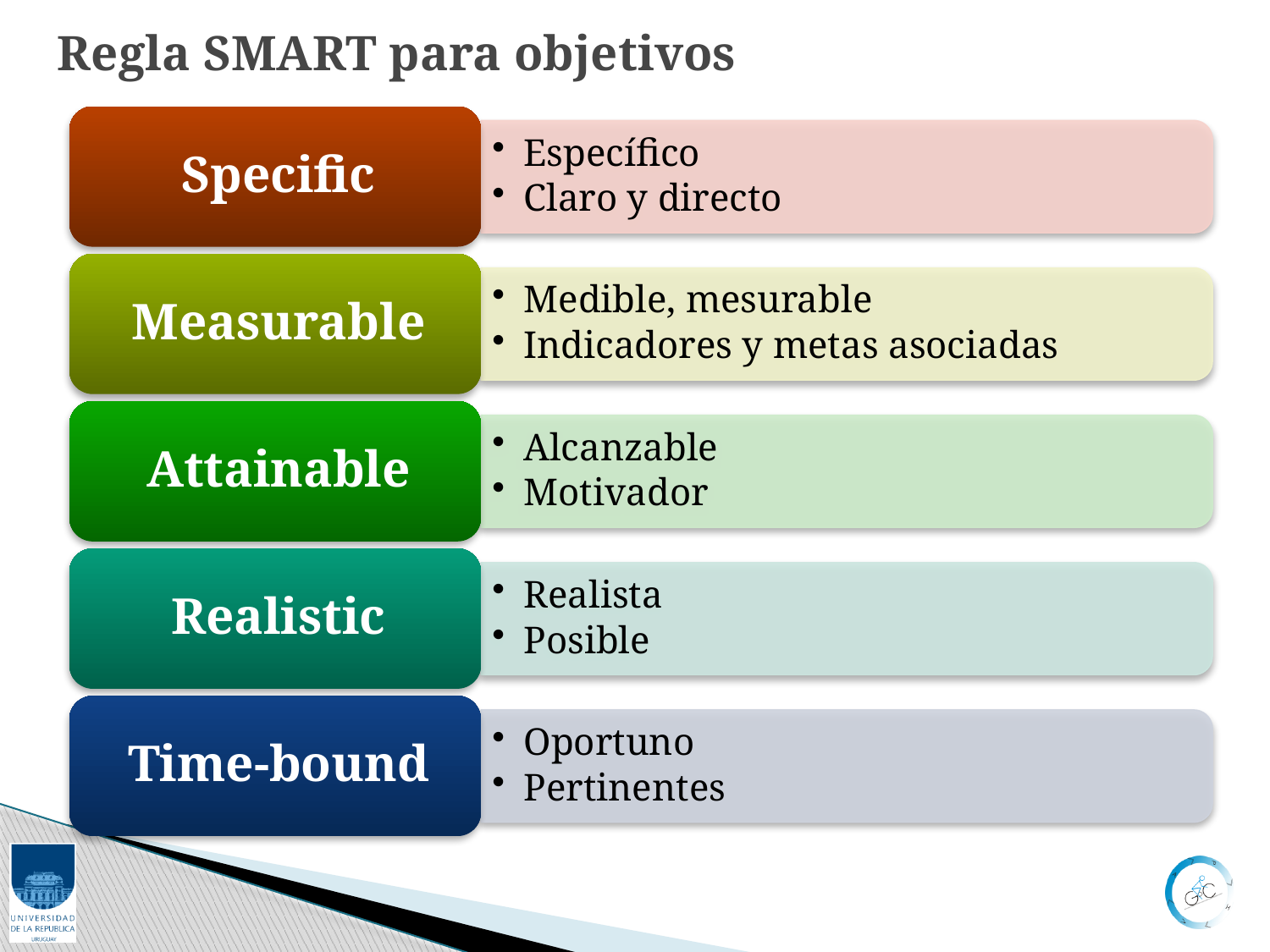

# Regla SMART para objetivos
Específico
Claro y directo
Specific
Medible, mesurable
Indicadores y metas asociadas
Measurable
Alcanzable
Motivador
Attainable
Realista
Posible
Realistic
Oportuno
Pertinentes
Time-bound